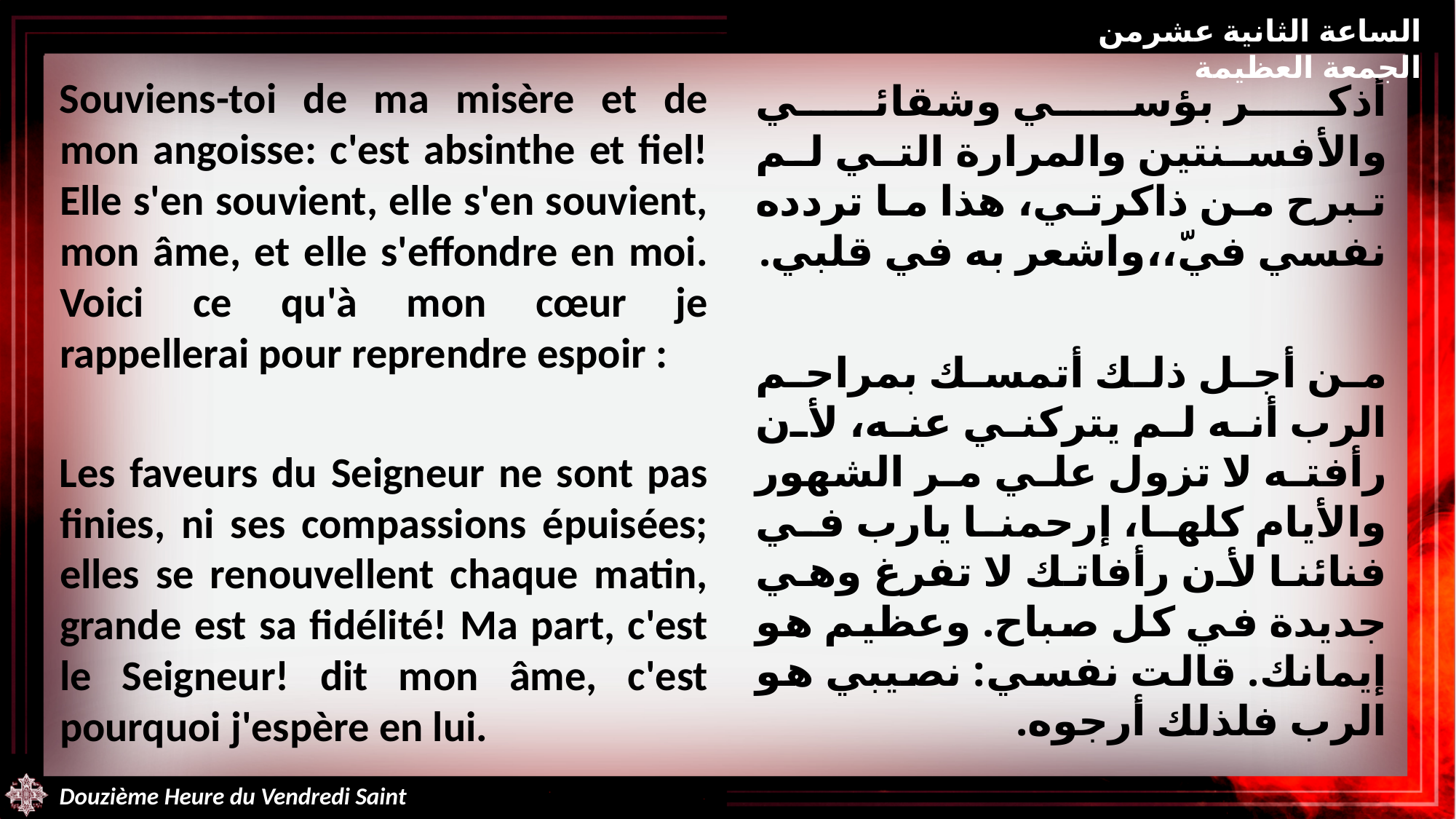

الساعة الثانية عشرمن الجمعة العظيمة
Souviens-toi de ma misère et de mon angoisse: c'est absinthe et fiel! Elle s'en souvient, elle s'en souvient, mon âme, et elle s'effondre en moi. Voici ce qu'à mon cœur je rappellerai pour reprendre espoir :

Les faveurs du Seigneur ne sont pas finies, ni ses compassions épuisées; elles se renouvellent chaque matin, grande est sa fidélité! Ma part, c'est le Seigneur! dit mon âme, c'est pourquoi j'espère en lui.

أذكر بؤسي وشقائي والأفسنتين والمرارة التي لم تبرح من ذاكرتي، هذا ما تردده نفسي فيّ،،واشعر به في قلبي.

من أجل ذلك أتمسك بمراحم الرب أنه لم يتركني عنه، لأن رأفته لا تزول علي مر الشهور والأيام كلها، إرحمنا يارب في فنائنا لأن رأفاتك لا تفرغ وهي جديدة في كل صباح. وعظيم هو إيمانك. قالت نفسي: نصيبي هو الرب فلذلك أرجوه.
Douzième Heure du Vendredi Saint